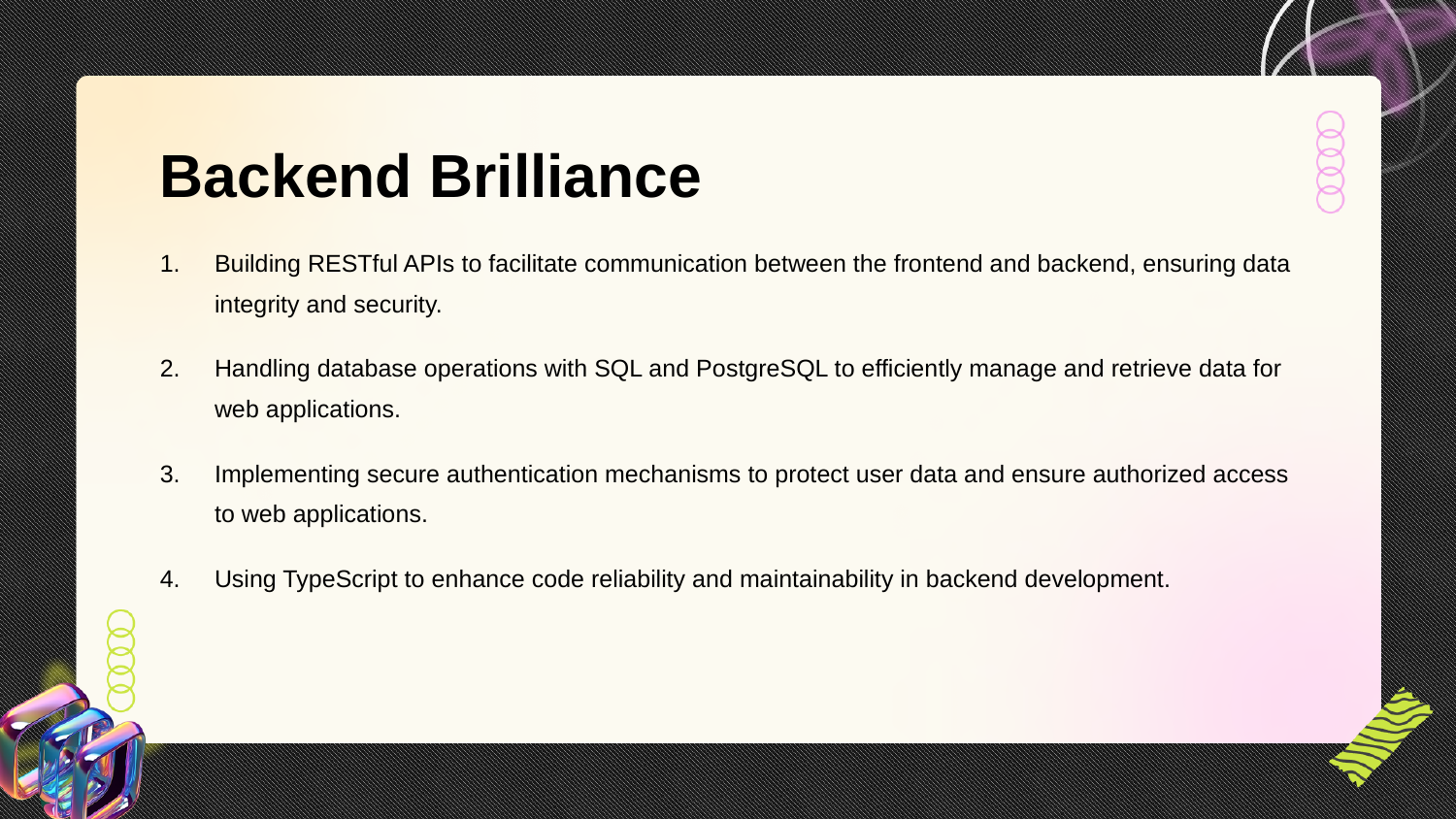

Backend Brilliance
Building RESTful APIs to facilitate communication between the frontend and backend, ensuring data integrity and security.
Handling database operations with SQL and PostgreSQL to efficiently manage and retrieve data for web applications.
Implementing secure authentication mechanisms to protect user data and ensure authorized access to web applications.
Using TypeScript to enhance code reliability and maintainability in backend development.